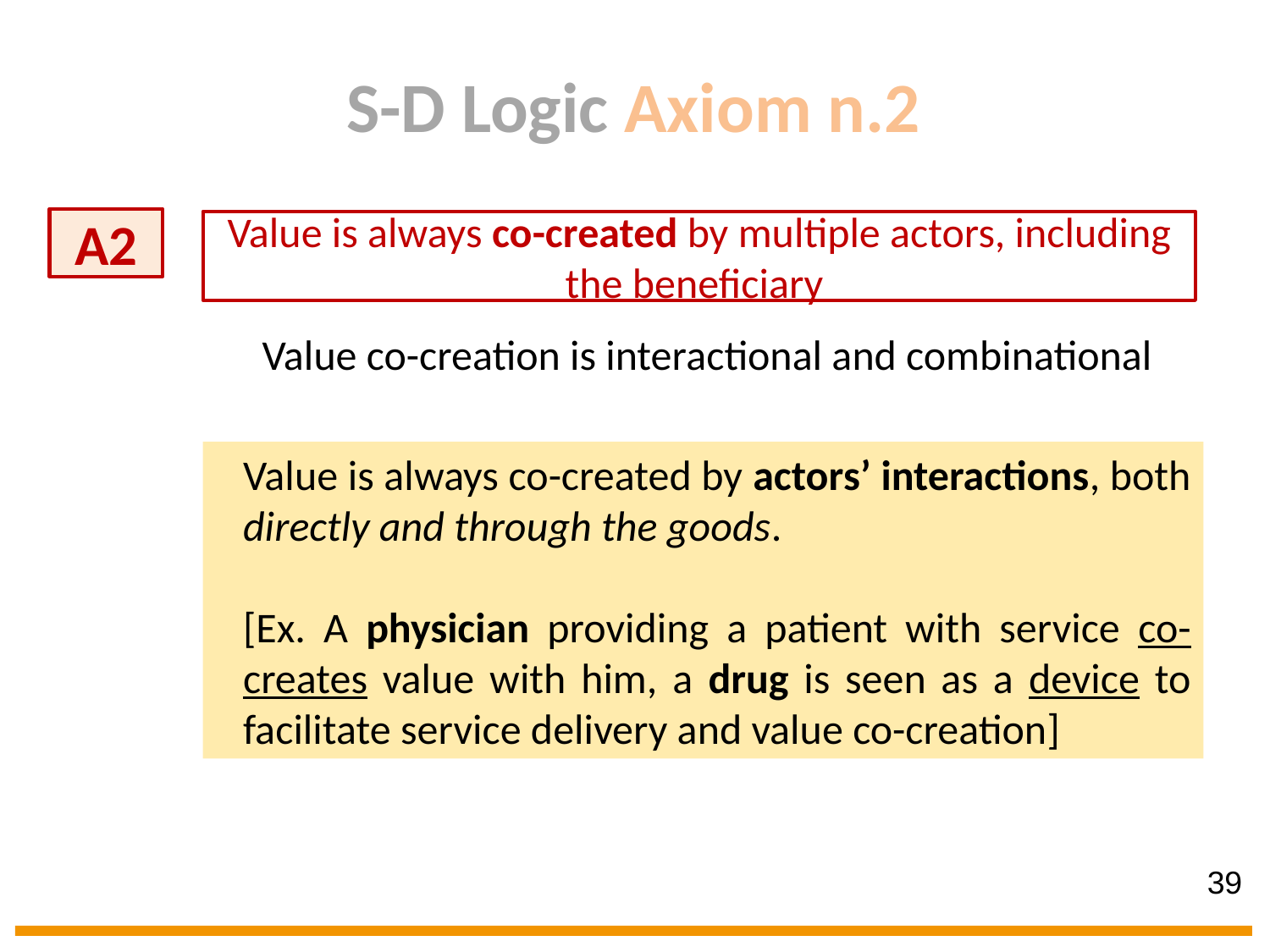

S-D Logic Axiom n.2
A2
Value is always co-created by multiple actors, including the beneficiary

Value co-creation is interactional and combinational
Value is always co-created by actors’ interactions, both directly and through the goods.

[Ex. A physician providing a patient with service co-creates value with him, a drug is seen as a device to facilitate service delivery and value co-creation]
39